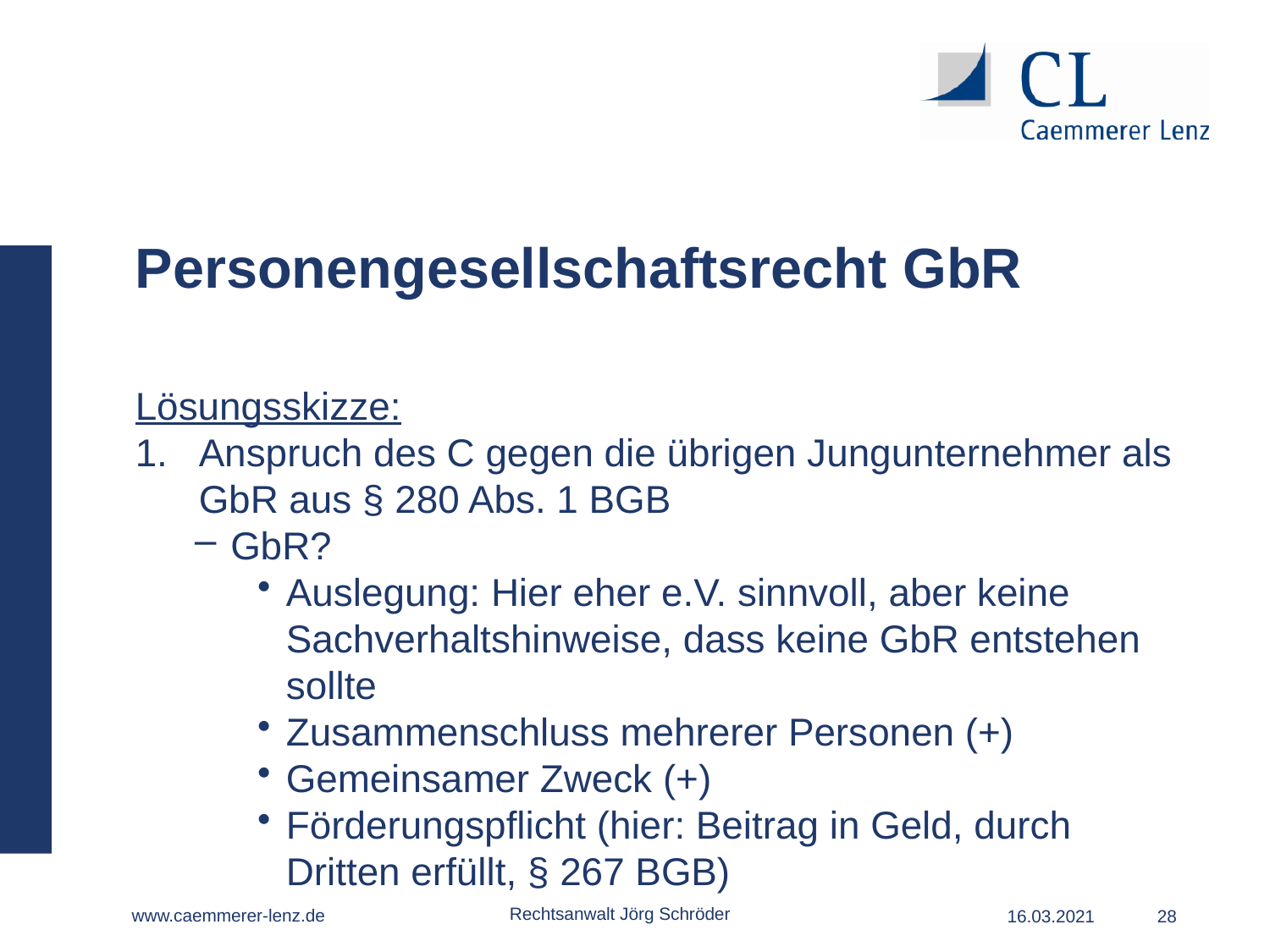

Personengesellschaftsrecht GbR
Lösungsskizze:
Anspruch des C gegen die übrigen Jungunternehmer als GbR aus § 280 Abs. 1 BGB
GbR?
Auslegung: Hier eher e.V. sinnvoll, aber keine Sachverhaltshinweise, dass keine GbR entstehen sollte
Zusammenschluss mehrerer Personen (+)
Gemeinsamer Zweck (+)
Förderungspflicht (hier: Beitrag in Geld, durch Dritten erfüllt, § 267 BGB)